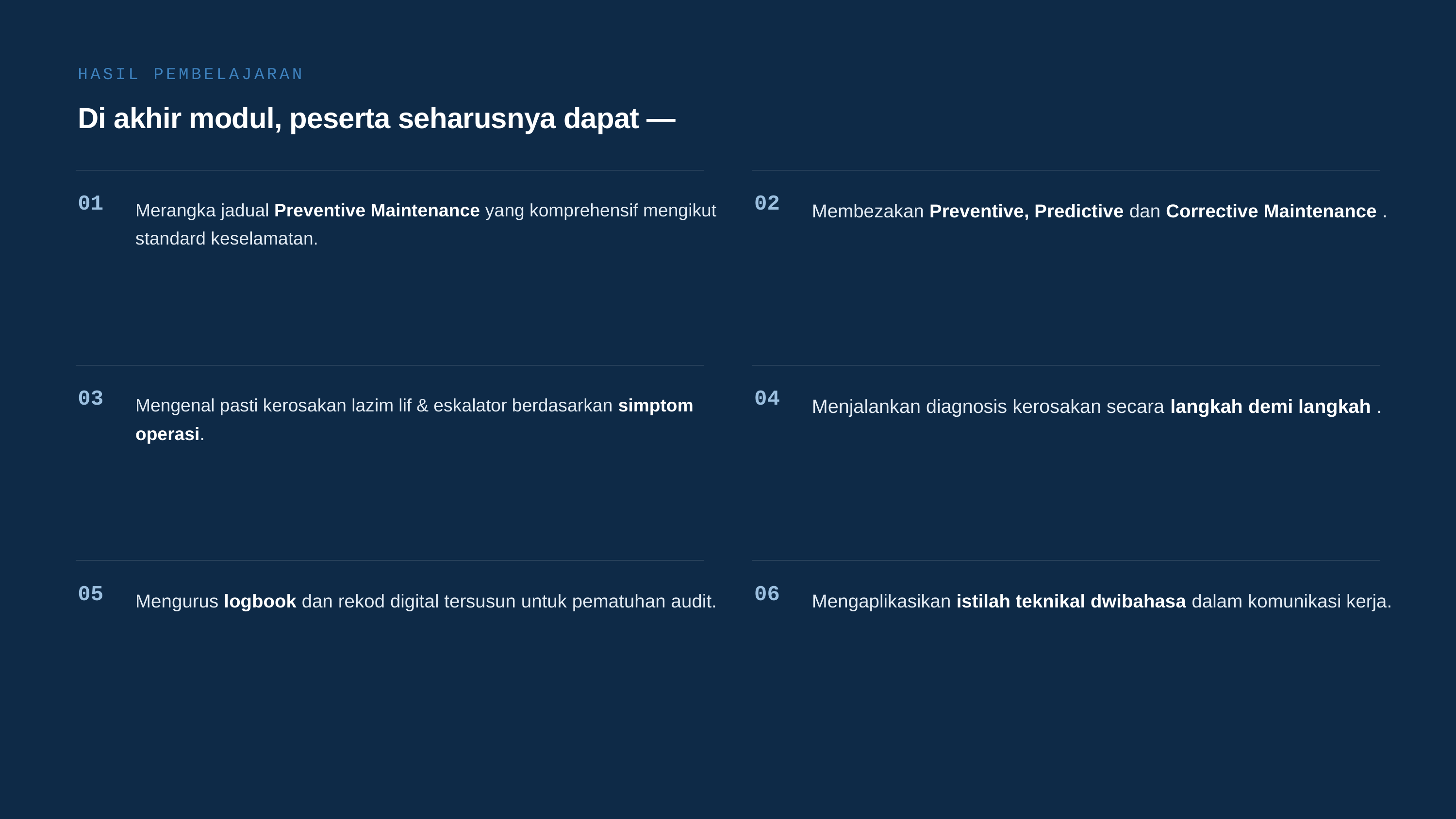

HASIL PEMBELAJARAN
Di akhir modul, peserta seharusnya dapat —

01
Merangka jadual Preventive Maintenance yang komprehensif mengikut standard keselamatan.
02
Membezakan Preventive, Predictive dan Corrective Maintenance .

03
Mengenal pasti kerosakan lazim lif & eskalator berdasarkan simptom operasi.
04
Menjalankan diagnosis kerosakan secara langkah demi langkah .

05
Mengurus logbook dan rekod digital tersusun untuk pematuhan audit.
06
Mengaplikasikan istilah teknikal dwibahasa dalam komunikasi kerja.